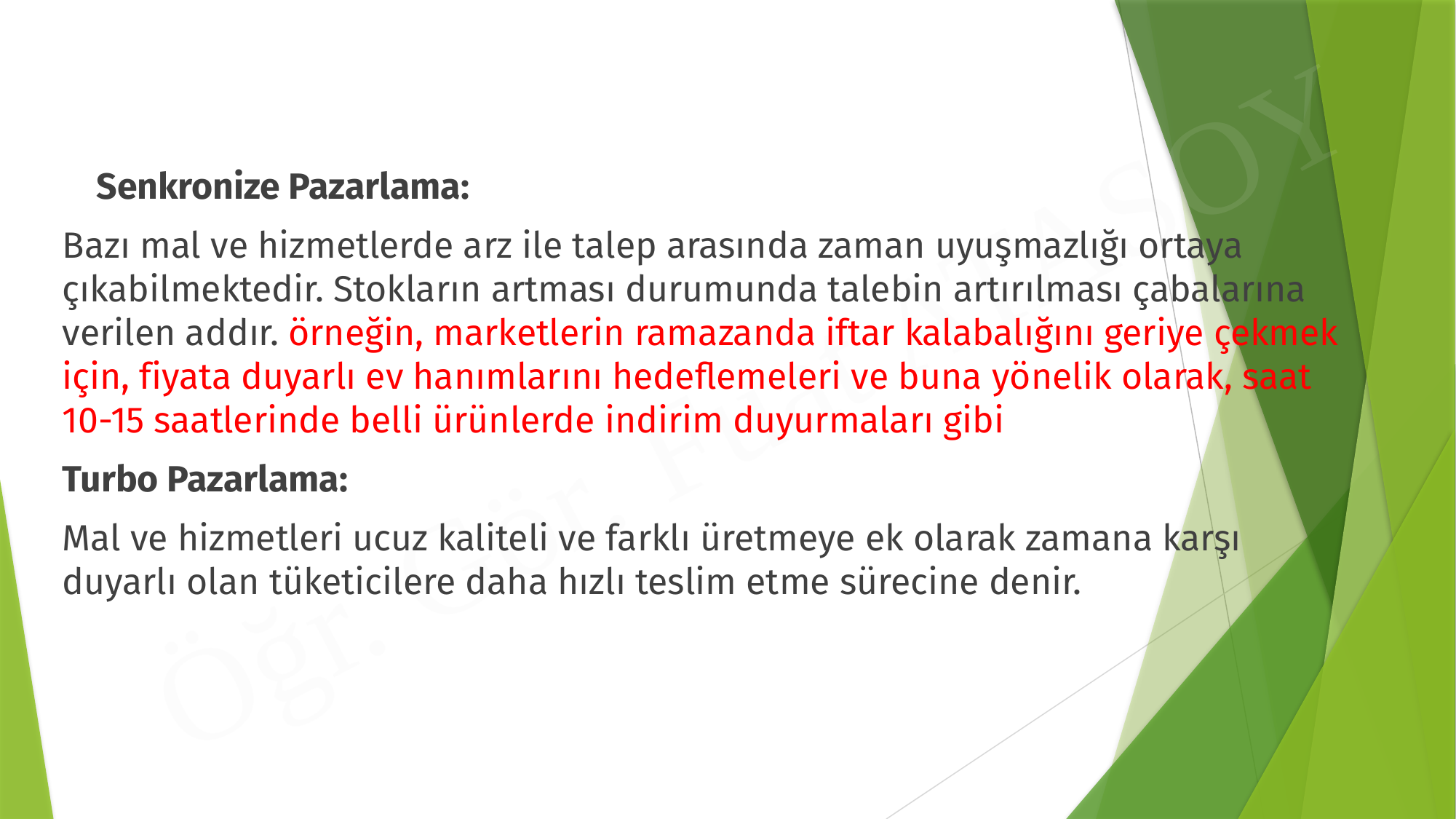

Senkronize Pazarlama:
	Bazı mal ve hizmetlerde arz ile talep arasında zaman uyuşmazlığı ortaya çıkabilmektedir. Stokların artması durumunda talebin artırılması çabalarına verilen addır. örneğin, marketlerin ramazanda iftar kalabalığını geriye çekmek için, fiyata duyarlı ev hanımlarını hedeflemeleri ve buna yönelik olarak, saat 10-15 saatlerinde belli ürünlerde indirim duyurmaları gibi
	Turbo Pazarlama:
	Mal ve hizmetleri ucuz kaliteli ve farklı üretmeye ek olarak zamana karşı duyarlı olan tüketicilere daha hızlı teslim etme sürecine denir.